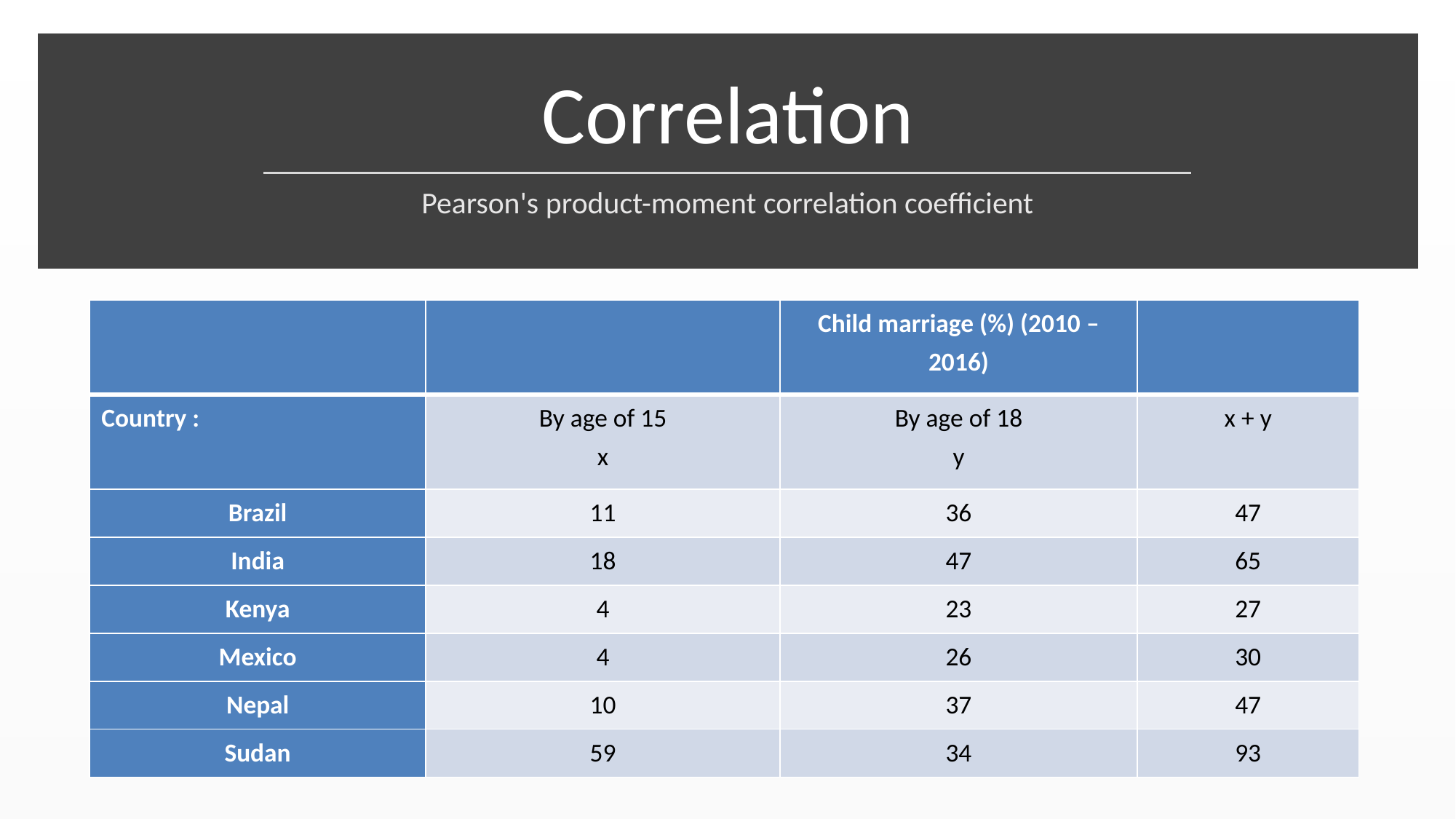

# Correlation
Pearson's product-moment correlation coefficient

|  |  | Child marriage (%) (2010 – 2016) |  |
| --- | --- | --- | --- |
| Country : | By age of 15 x | By age of 18 y | x + y |
| Brazil | 11 | 36 | 47 |
| India | 18 | 47 | 65 |
| Kenya | 4 | 23 | 27 |
| Mexico | 4 | 26 | 30 |
| Nepal | 10 | 37 | 47 |
| Sudan | 59 | 34 | 93 |